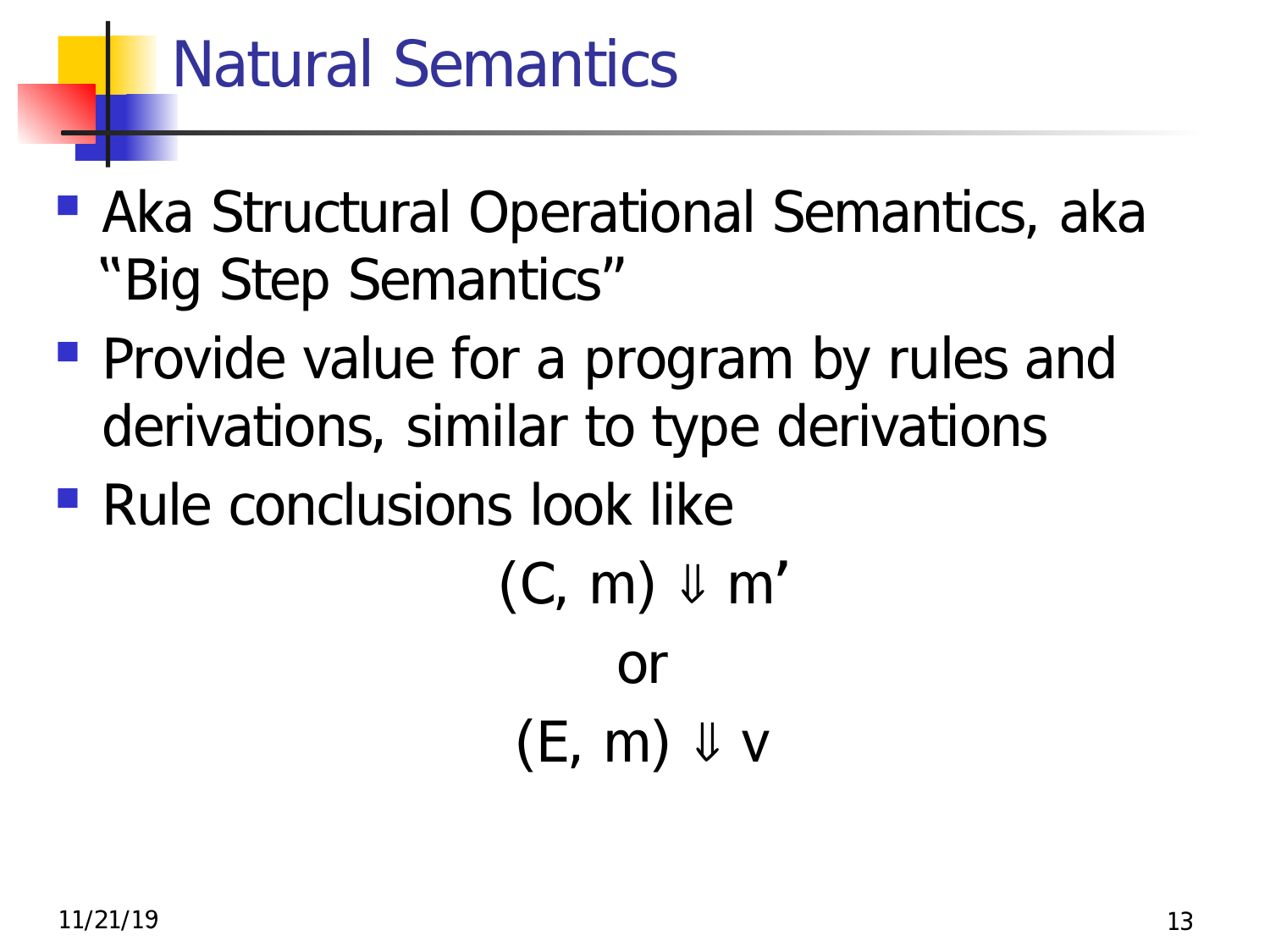

# Natural Semantics
Aka Structural Operational Semantics, aka “Big Step Semantics”
Provide value for a program by rules and derivations, similar to type derivations
Rule conclusions look like
(C, m) ⇓ m’
or
(E, m) ⇓ v
11/21/19
13